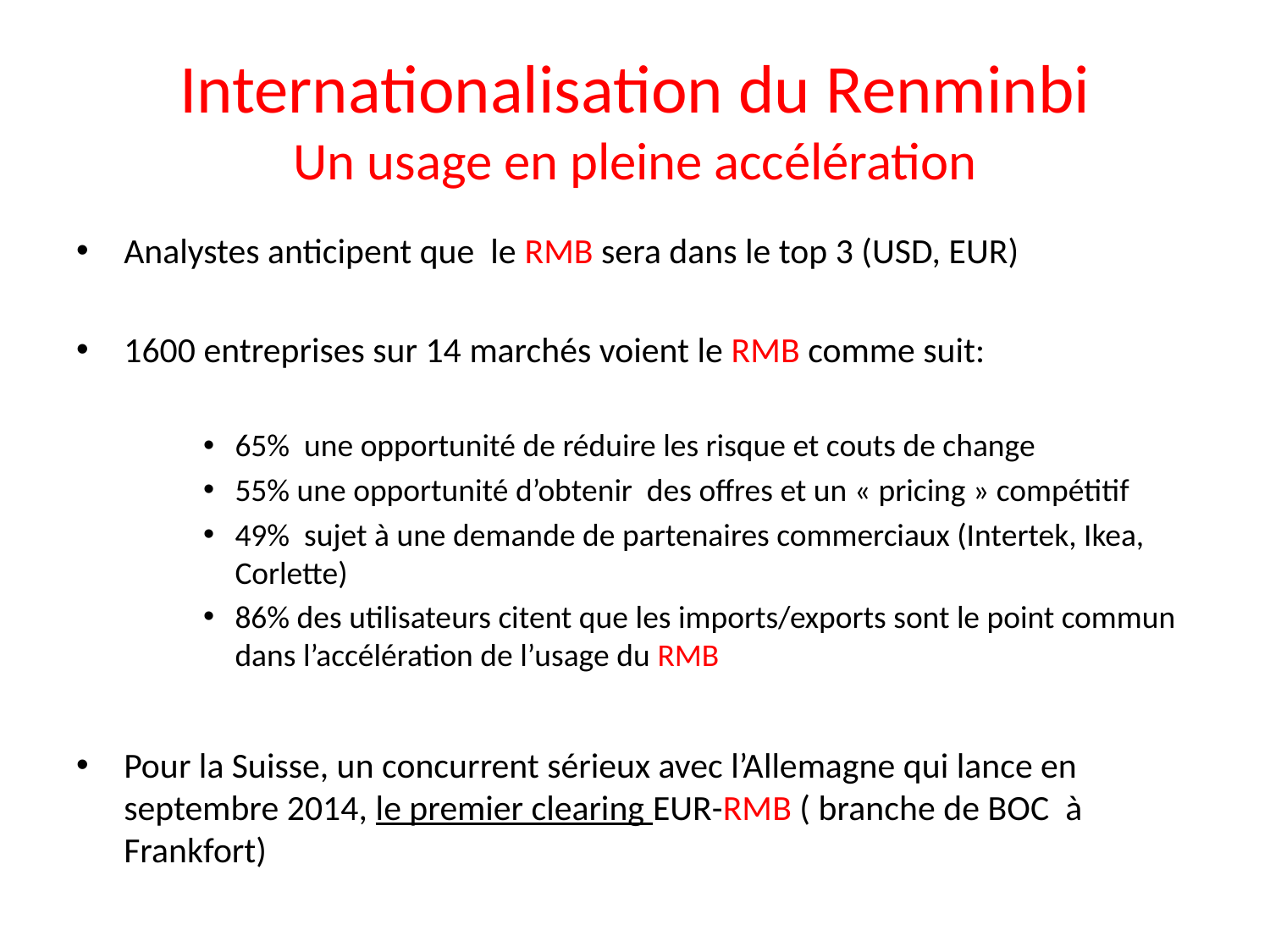

# Internationalisation du Renminbi Un usage en pleine accélération
Analystes anticipent que  le RMB sera dans le top 3 (USD, EUR)

1600 entreprises sur 14 marchés voient le RMB comme suit:

65%  une opportunité de réduire les risque et couts de change
55% une opportunité d’obtenir  des offres et un « pricing » compétitif
49%  sujet à une demande de partenaires commerciaux (Intertek, Ikea, Corlette)
86% des utilisateurs citent que les imports/exports sont le point commun dans l’accélération de l’usage du RMB

Pour la Suisse, un concurrent sérieux avec l’Allemagne qui lance en septembre 2014, le premier clearing EUR-RMB ( branche de BOC  à Frankfort)